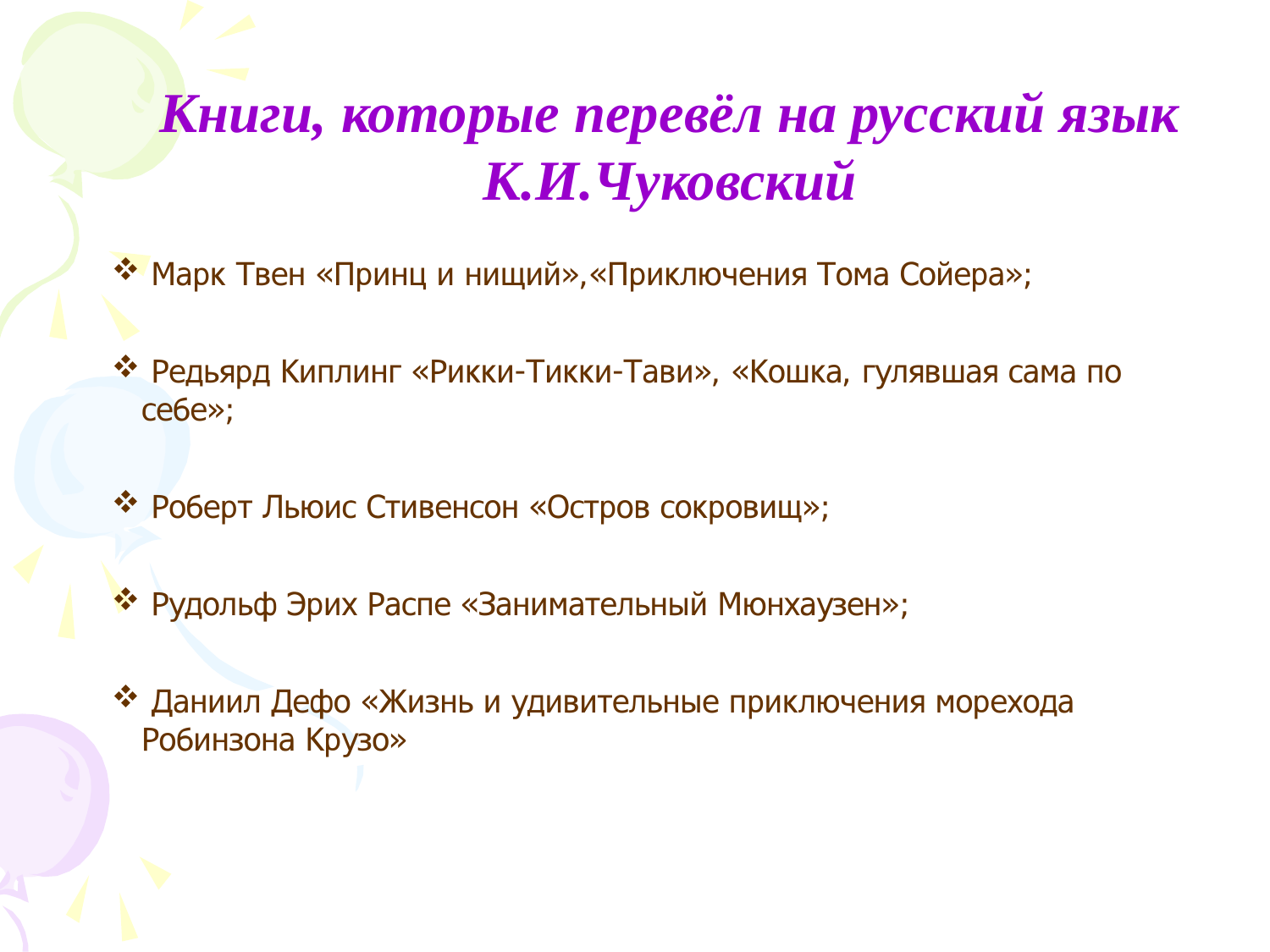

Книги, которые перевёл на русский язык К.И.Чуковский

 Марк Твен «Принц и нищий»,«Приключения Тома Сойера»;

 Редьярд Киплинг «Рикки-Тикки-Тави», «Кошка, гулявшая сама по себе»;

 Роберт Льюис Стивенсон «Остров сокровищ»;

 Рудольф Эрих Распе «Занимательный Мюнхаузен»;

 Даниил Дефо «Жизнь и удивительные приключения морехода Робинзона Крузо»